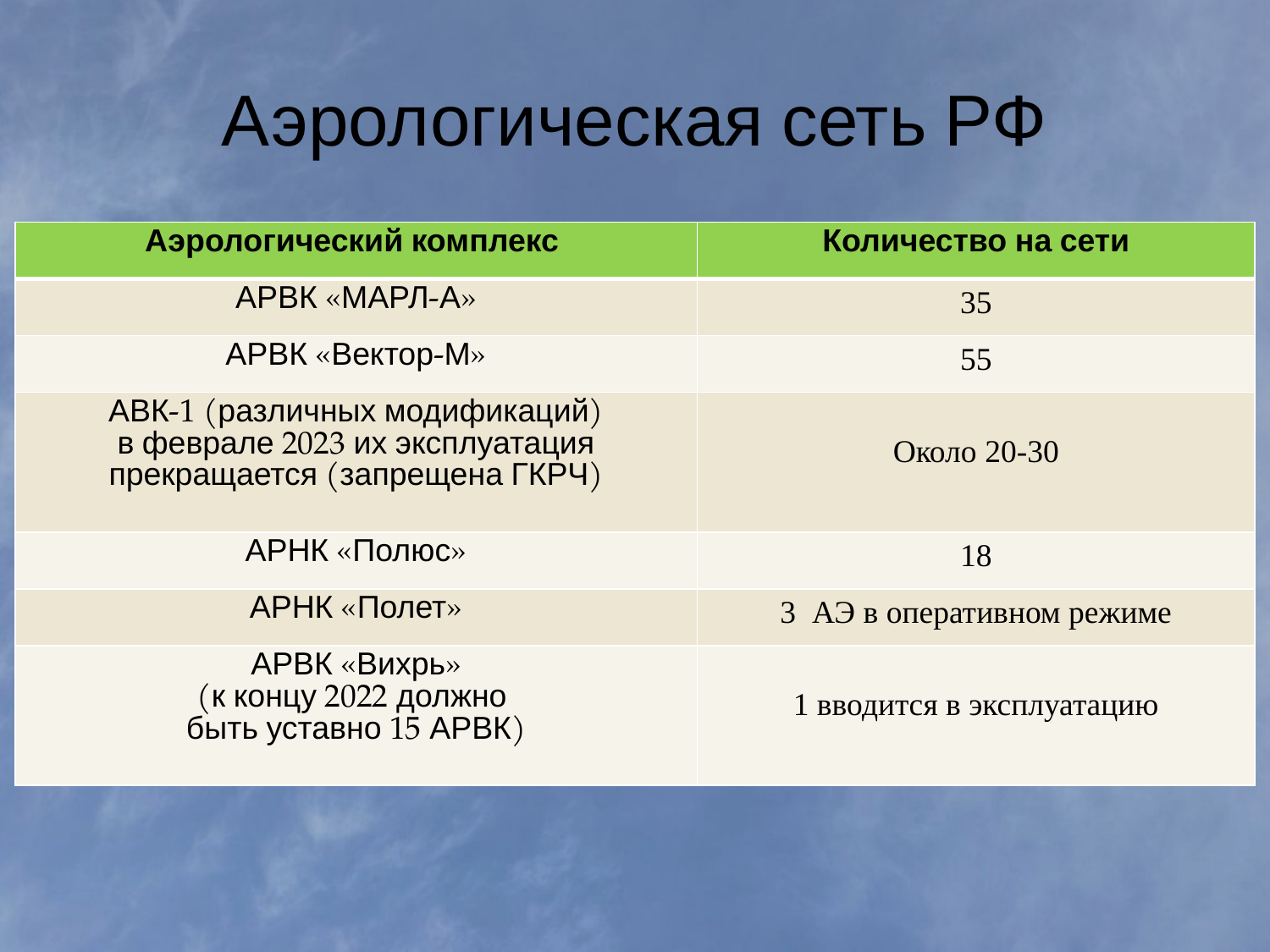

# Аэрологическая сеть РФ
| Аэрологический комплекс | Количество на сети |
| --- | --- |
| АРВК «МАРЛ-А» | 35 |
| АРВК «Вектор-М» | 55 |
| АВК-1 (различных модификаций) в феврале 2023 их эксплуатация прекращается (запрещена ГКРЧ) | Около 20-30 |
| АРНК «Полюс» | 18 |
| АРНК «Полет» | 3 АЭ в оперативном режиме |
| АРВК «Вихрь» (к концу 2022 должно быть уставно 15 АРВК) | 1 вводится в эксплуатацию |